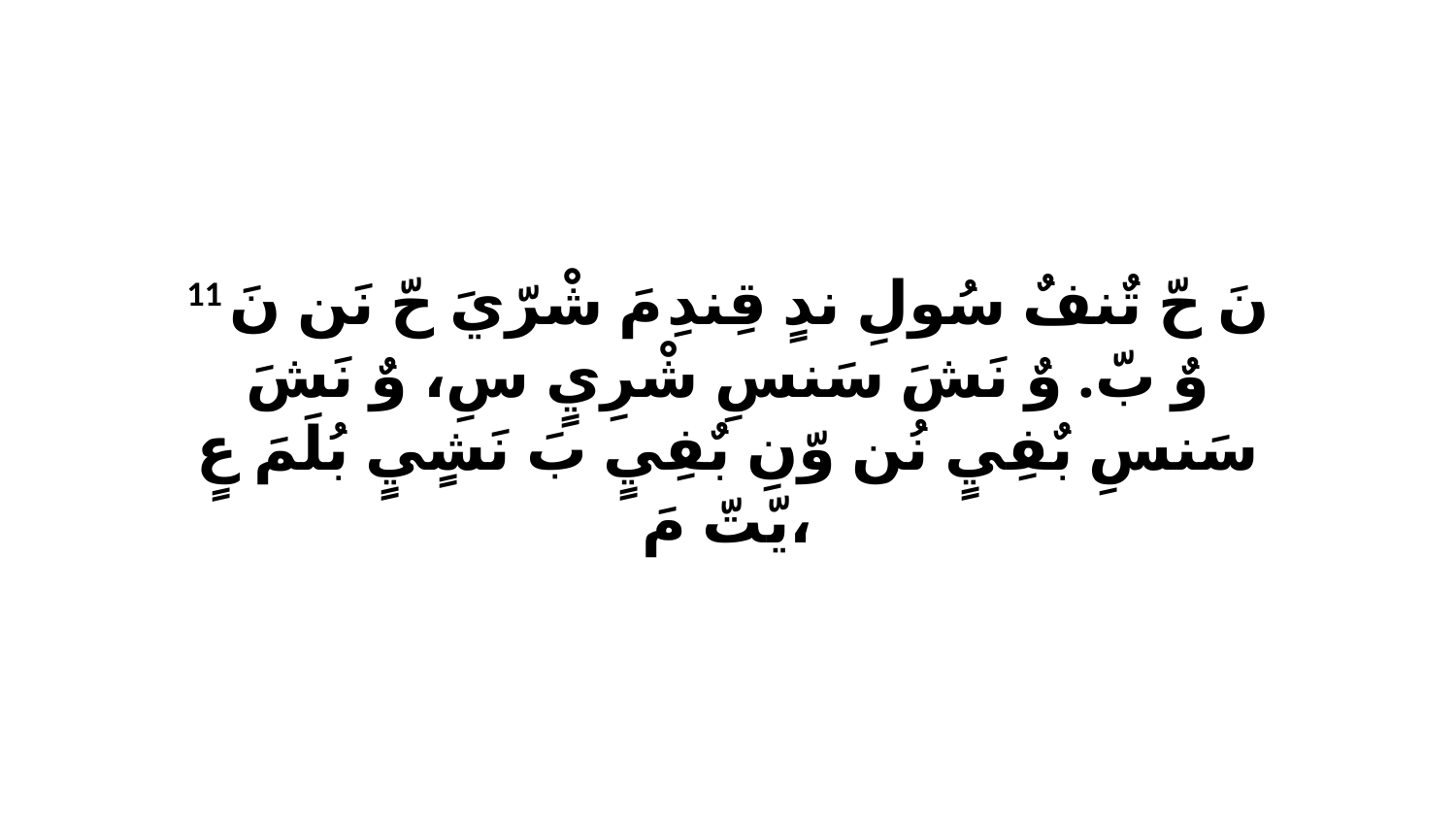

11 نَ حّ تٌنفٌ سُولِ ندٍ قِندِ مَ شْرّيَ حّ نَن نَ وٌ بّ. وٌ نَشَ سَنسِ شْرِيٍ سِ، وٌ نَشَ سَنسِ بٌفِيٍ نُن وّنِ بٌفِيٍ بَ نَشٍيٍ بُلَمَ عٍ يّتّ مَ،